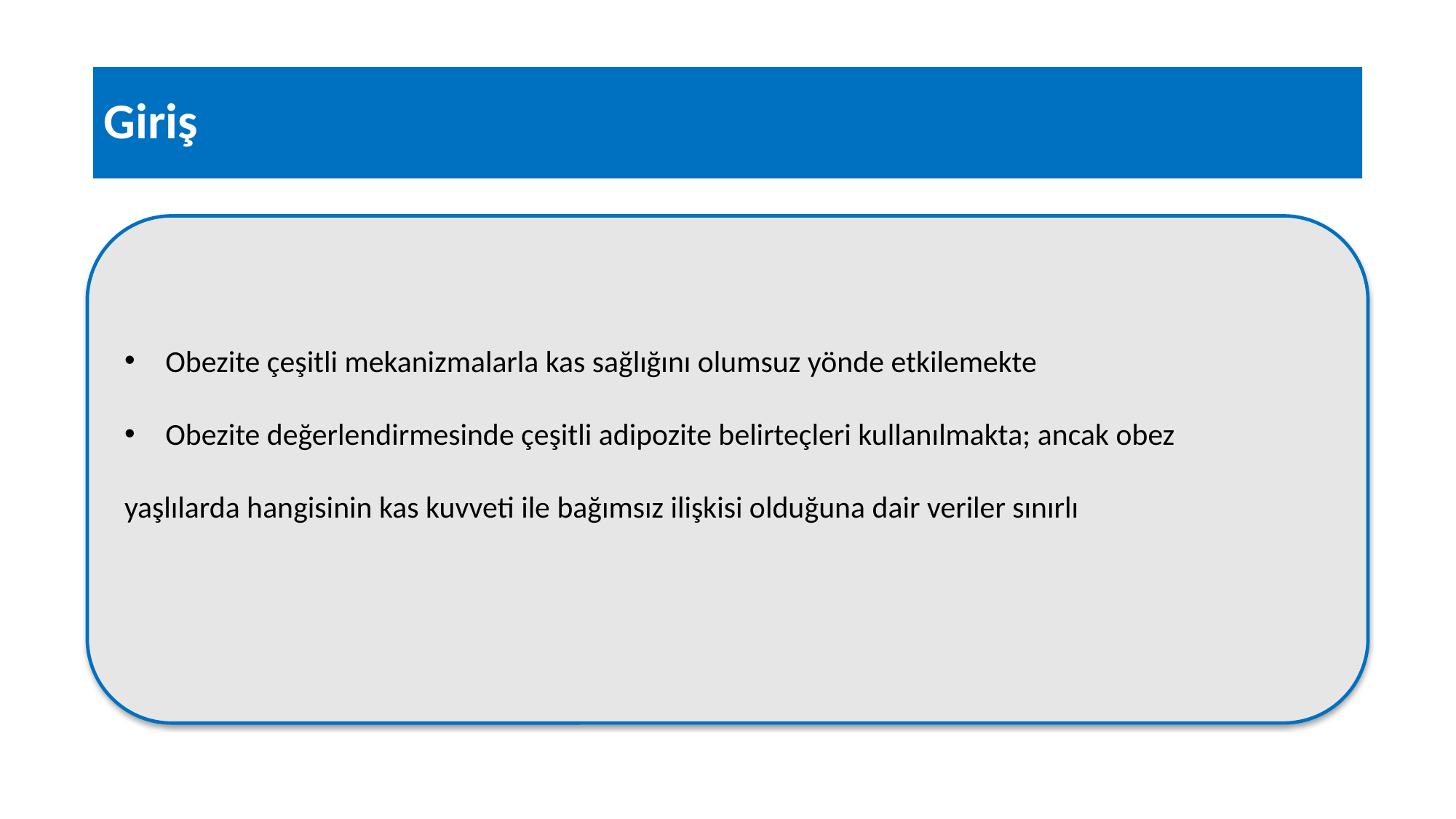

Giriş

Obezite çeşitli mekanizmalarla kas sağlığını olumsuz yönde etkilemekte
Obezite değerlendirmesinde çeşitli adipozite belirteçleri kullanılmakta; ancak obez
yaşlılarda hangisinin kas kuvveti ile bağımsız ilişkisi olduğuna dair veriler sınırlı